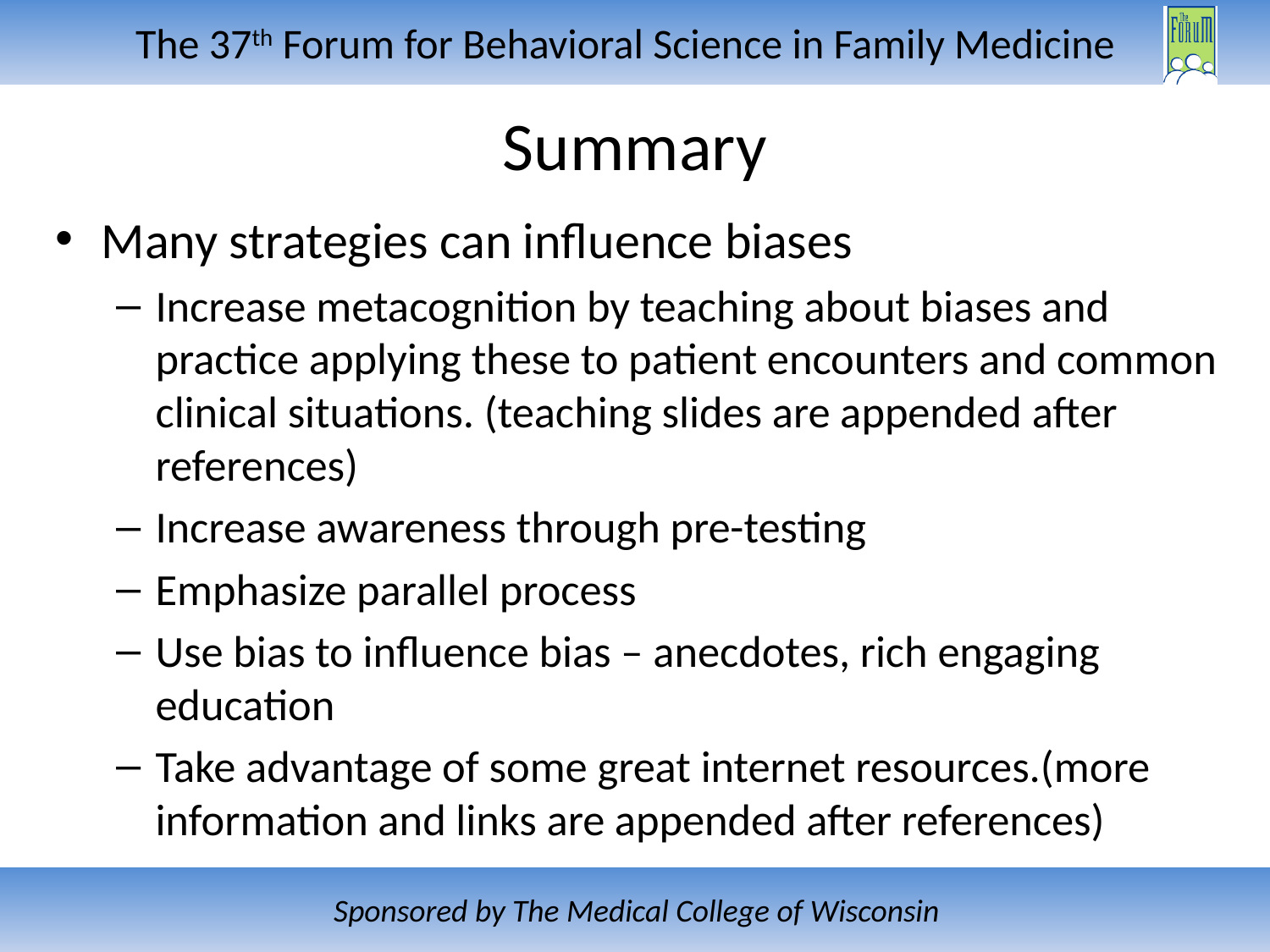

# Summary
Many strategies can influence biases
Increase metacognition by teaching about biases and practice applying these to patient encounters and common clinical situations. (teaching slides are appended after references)
Increase awareness through pre-testing
Emphasize parallel process
Use bias to influence bias – anecdotes, rich engaging education
Take advantage of some great internet resources.(more information and links are appended after references)